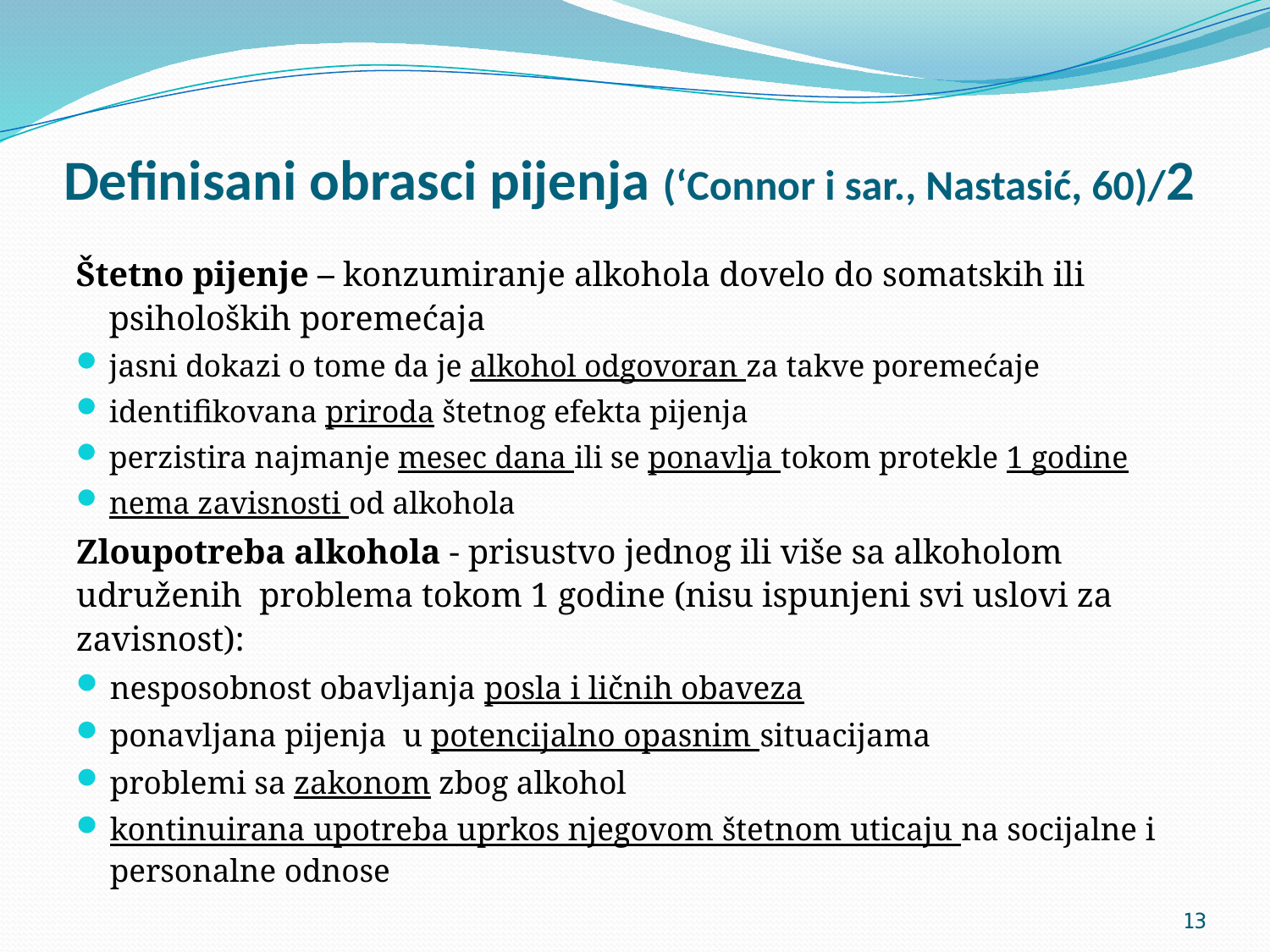

# Definisani obrasci pijenja (‘Connor i sar., Nastasić, 60)/2
Štetno pijenje – konzumiranje alkohola dovelo do somatskih ili psiholoških poremećaja
jasni dokazi o tome da je alkohol odgovoran za takve poremećaje
identifikovana priroda štetnog efekta pijenja
perzistira najmanje mesec dana ili se ponavlja tokom protekle 1 godine
nema zavisnosti od alkohola
Zloupotreba alkohola - prisustvo jednog ili više sa alkoholom udruženih  problema tokom 1 godine (nisu ispunjeni svi uslovi za zavisnost):
nesposobnost obavljanja posla i ličnih obaveza
ponavljana pijenja  u potencijalno opasnim situacijama
problemi sa zakonom zbog alkohol
kontinuirana upotreba uprkos njegovom štetnom uticaju na socijalne i personalne odnose

13